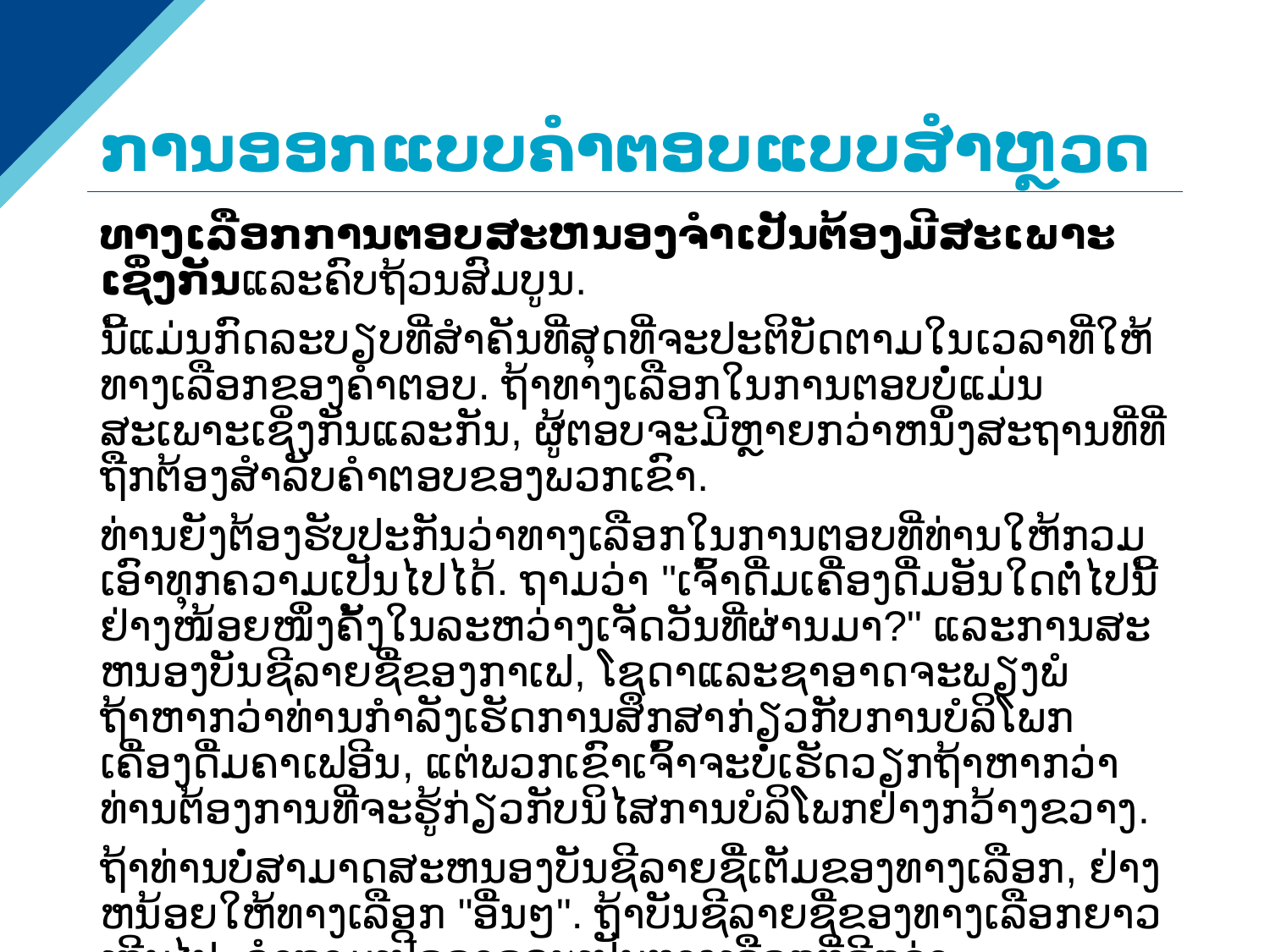

# ການອອກແບບຄໍາຕອບແບບສໍາຫຼວດ
ທາງ​ເລືອກ​ການ​ຕອບ​ສະ​ຫນອງ​ຈໍາ​ເປັນ​ຕ້ອງ​ມີ​ສະ​ເພາະ​ເຊິ່ງ​ກັນ​ແລະ​ຄົບຖ້ວນສົມບູນ.​
ນີ້​ແມ່ນ​ກົດ​ລະ​ບຽບ​ທີ່​ສໍາ​ຄັນ​ທີ່​ສຸດ​ທີ່​ຈະ​ປະ​ຕິ​ບັດ​ຕາມ​ໃນ​ເວ​ລາ​ທີ່​ໃຫ້​ທາງ​ເລືອກ​ຂອງຄຳ​ຕອບ​. ຖ້າທາງເລືອກໃນການຕອບບໍ່ແມ່ນສະເພາະເຊິ່ງກັນແລະກັນ, ຜູ້ຕອບຈະມີຫຼາຍກວ່າຫນຶ່ງສະຖານທີ່ທີ່ຖືກຕ້ອງສໍາລັບຄໍາຕອບຂອງພວກເຂົາ.
ທ່ານຍັງຕ້ອງຮັບປະກັນວ່າທາງເລືອກໃນການຕອບທີ່ທ່ານໃຫ້ກວມເອົາທຸກຄວາມເປັນໄປໄດ້. ຖາມວ່າ "ເຈົ້າດື່ມເຄື່ອງດື່ມອັນໃດຕໍ່ໄປນີ້ຢ່າງໜ້ອຍໜຶ່ງຄັ້ງໃນລະຫວ່າງເຈັດວັນທີ່ຜ່ານມາ?" ແລະການສະຫນອງບັນຊີລາຍຊື່ຂອງກາເຟ, ໂຊດາແລະຊາອາດຈະພຽງພໍຖ້າຫາກວ່າທ່ານກໍາລັງເຮັດການສຶກສາກ່ຽວກັບການບໍລິໂພກເຄື່ອງດື່ມຄາເຟອີນ, ແຕ່ພວກເຂົາເຈົ້າຈະບໍ່ເຮັດວຽກຖ້າຫາກວ່າທ່ານຕ້ອງການທີ່ຈະຮູ້ກ່ຽວກັບນິໄສການບໍລິໂພກຢ່າງກວ້າງຂວາງ.
ຖ້າທ່ານບໍ່ສາມາດສະຫນອງບັນຊີລາຍຊື່ເຕັມຂອງທາງເລືອກ, ຢ່າງຫນ້ອຍໃຫ້ທາງເລືອກ "ອື່ນໆ". ຖ້າບັນຊີລາຍຊື່ຂອງທາງເລືອກຍາວເກີນໄປ, ຄໍາຖາມເປີດອາດຈະເປັນທາງເລືອກທີ່ດີກວ່າ.